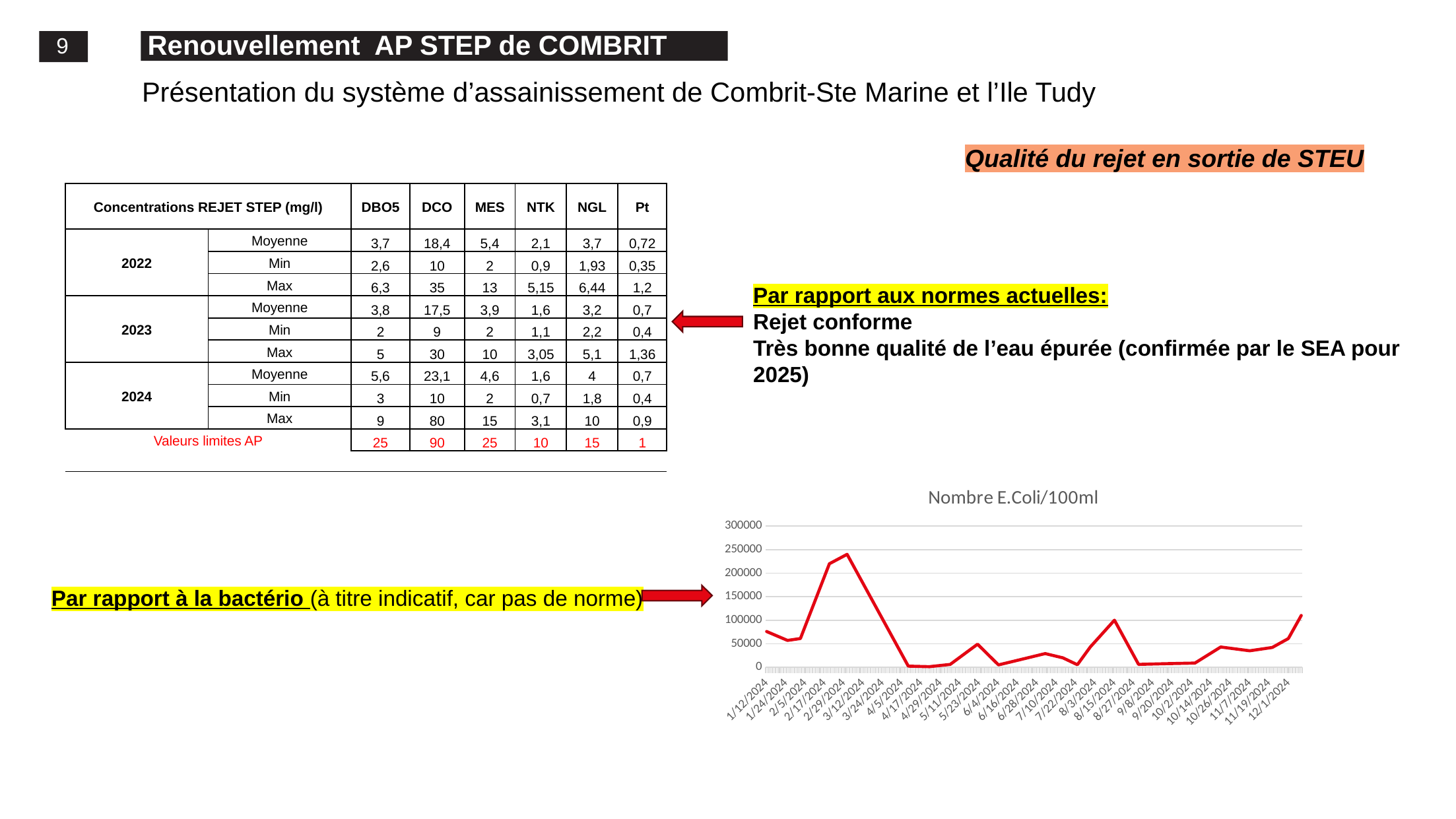

Présentation du système d’assainissement de Combrit-Ste Marine et l’Ile Tudy

Qualité du rejet en sortie de STEU
| Concentrations REJET STEP (mg/l) |  | DBO5 | DCO | MES | NTK | NGL | Pt |
| --- | --- | --- | --- | --- | --- | --- | --- |
| 2022 | Moyenne | 3,7 | 18,4 | 5,4 | 2,1 | 3,7 | 0,72 |
|  | Min | 2,6 | 10 | 2 | 0,9 | 1,93 | 0,35 |
|  | Max | 6,3 | 35 | 13 | 5,15 | 6,44 | 1,2 |
| 2023 | Moyenne | 3,8 | 17,5 | 3,9 | 1,6 | 3,2 | 0,7 |
|  | Min | 2 | 9 | 2 | 1,1 | 2,2 | 0,4 |
|  | Max | 5 | 30 | 10 | 3,05 | 5,1 | 1,36 |
| 2024 | Moyenne | 5,6 | 23,1 | 4,6 | 1,6 | 4 | 0,7 |
|  | Min | 3 | 10 | 2 | 0,7 | 1,8 | 0,4 |
|  | Max | 9 | 80 | 15 | 3,1 | 10 | 0,9 |
| Valeurs limites AP |  | 25 | 90 | 25 | 10 | 15 | 1 |
|  |  |  |  |  |  |  |  |
Par rapport aux normes actuelles:
Rejet conforme
Très bonne qualité de l’eau épurée (confirmée par le SEA pour 2025)

### Chart: Nombre E.Coli/100ml

| Category |  |
|---|---|
| 45303 | 76000.0 |
| 45316 | 57000.0 |
| 45324 | 61000.0 |
| 45342 | 220000.0 |
| 45353 | 240000.0 |
| 45391 | 2400.0 |
| 45404 | 1200.0 |
| 45417 | 6000.0 |
| 45434 | 49000.0 |
| 45447 | 5000.0 |
| 45458 | 14000.0 |
| 45476 | 29000.0 |
| 45487 | 20000.0 |
| 45496 | 5300.0 |
| 45504 | 43000.0 |
| 45519 | 100000.0 |
| 45534 | 6100.0 |
| 45551 | 7600.0 |
| 45569 | 8900.0 |
| 45585 | 43000.0 |
| 45603 | 35000.0 |
| 45617 | 42000.0 |
| 45627 | 61000.0 |
| 45635 | 110000.0 |
Par rapport à la bactério (à titre indicatif, car pas de norme)